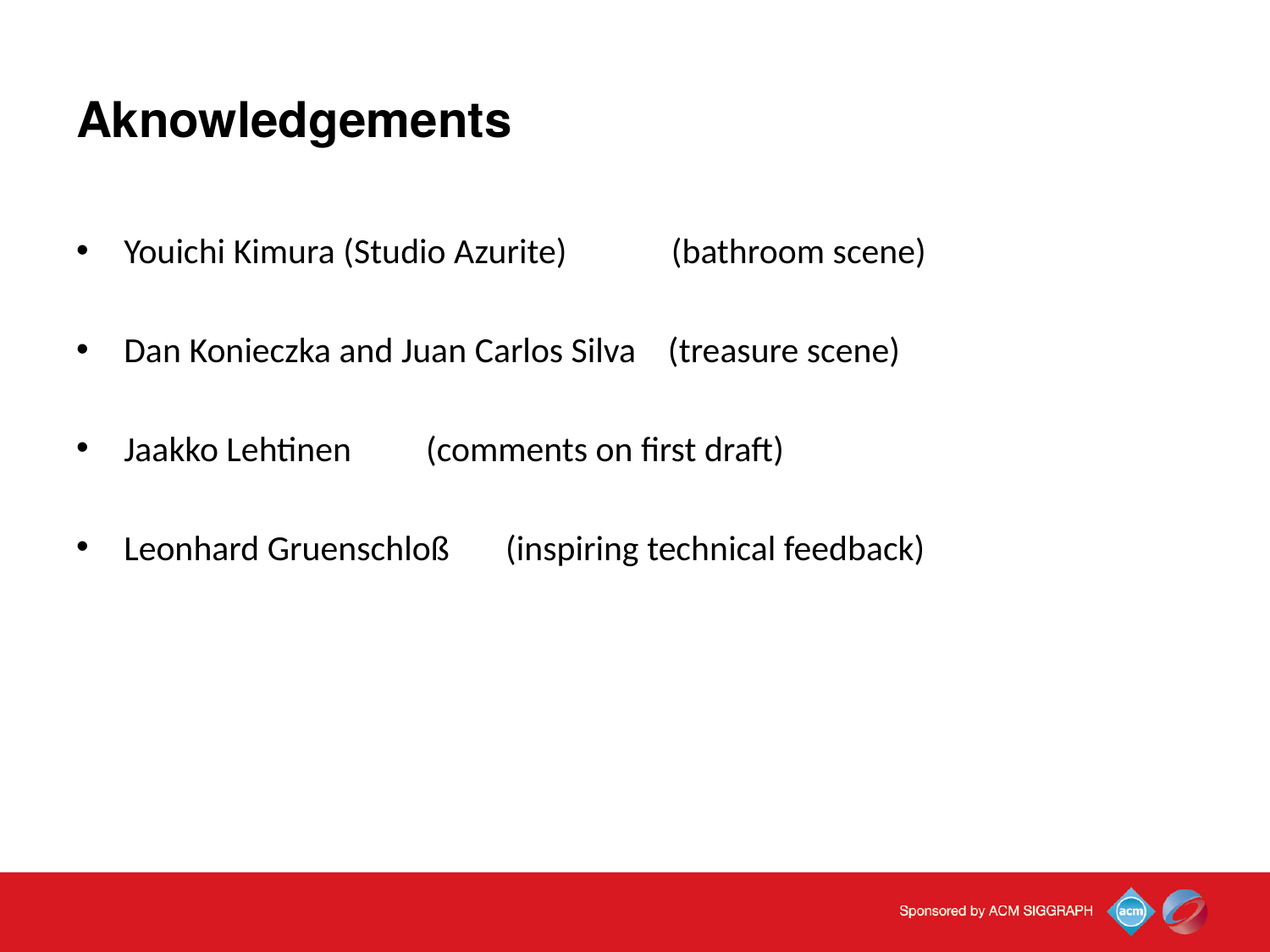

# Aknowledgements
Youichi Kimura (Studio Azurite)             (bathroom scene)

Dan Konieczka and Juan Carlos Silva    (treasure scene)

Jaakko Lehtinen 	      (comments on first draft)

Leonhard Gruenschloß       (inspiring technical feedback)